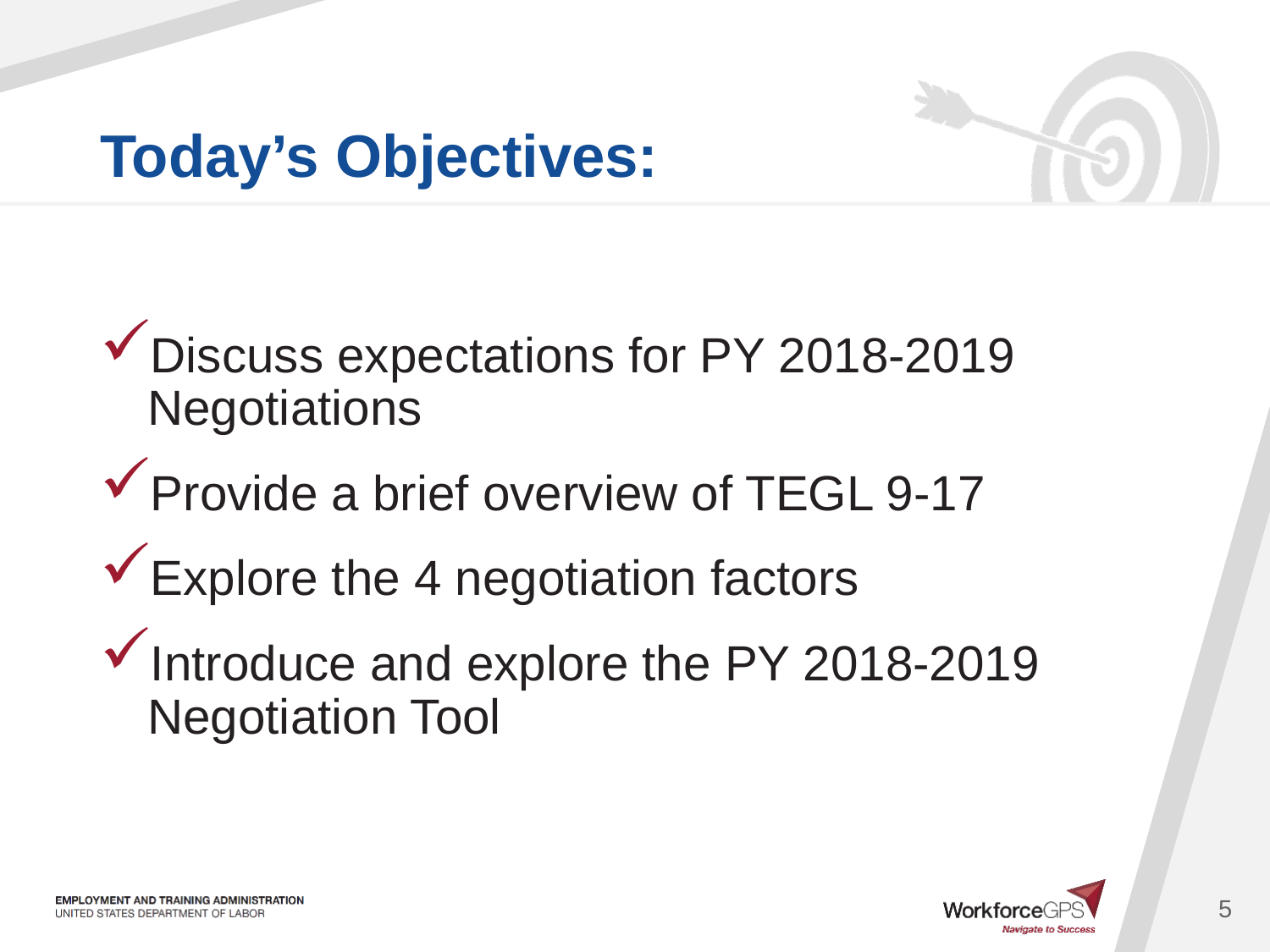

Discuss expectations for PY 2018-2019 Negotiations
Provide a brief overview of TEGL 9-17
Explore the 4 negotiation factors
Introduce and explore the PY 2018-2019 Negotiation Tool
5